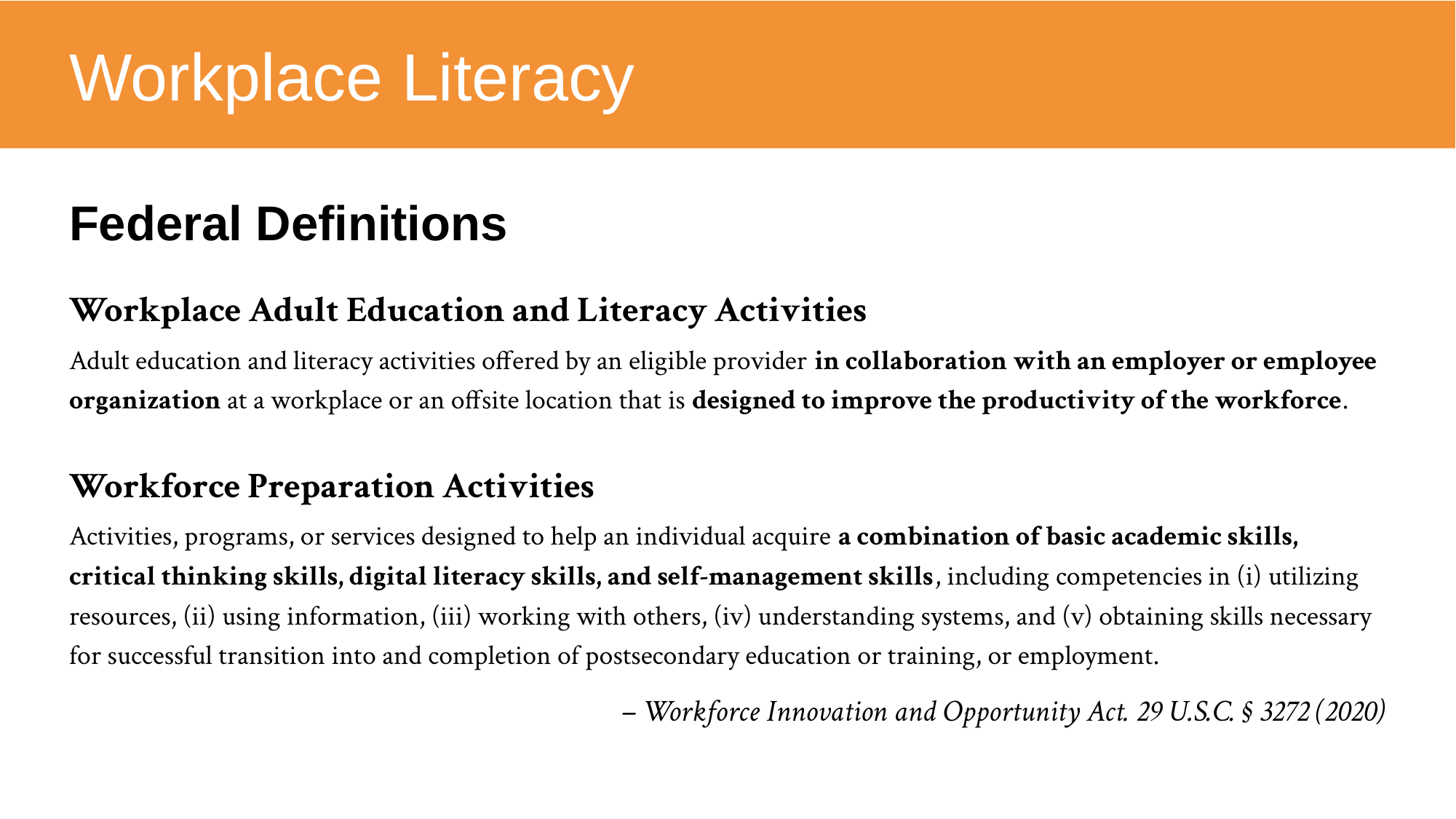

# Workplace Literacy
Federal Definitions
Workplace Adult Education and Literacy Activities
Adult education and literacy activities offered by an eligible provider in collaboration with an employer or employee organization at a workplace or an offsite location that is designed to improve the productivity of the workforce.
Workforce Preparation Activities
Activities, programs, or services designed to help an individual acquire a combination of basic academic skills, critical thinking skills, digital literacy skills, and self-management skills, including competencies in (i) utilizing resources, (ii) using information, (iii) working with others, (iv) understanding systems, and (v) obtaining skills necessary for successful transition into and completion of postsecondary education or training, or employment.
– Workforce Innovation and Opportunity Act. 29 U.S.C. § 3272 (2020)